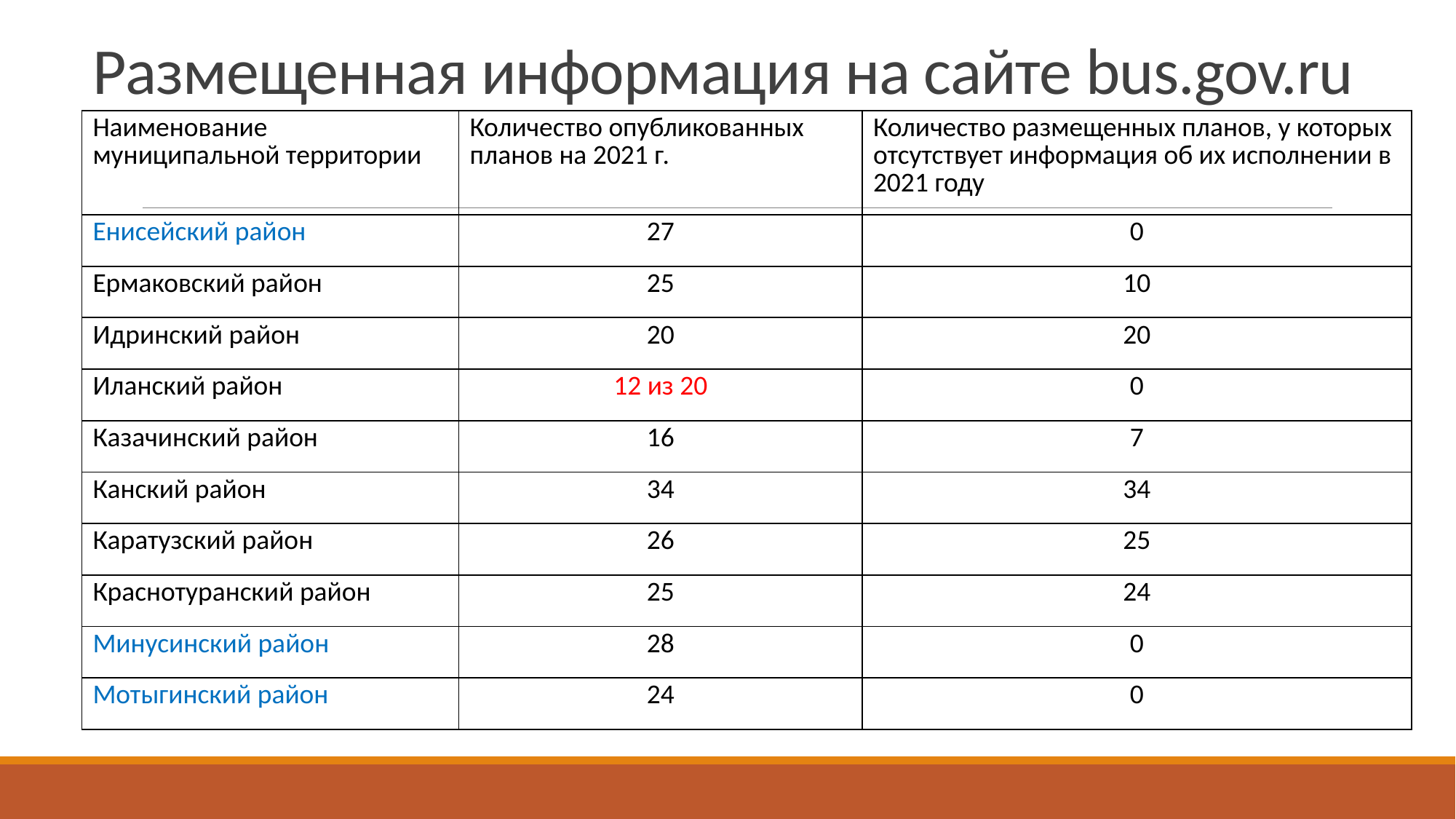

# Размещенная информация на сайте bus.gov.ru
| Наименование муниципальной территории | Количество опубликованных планов на 2021 г. | Количество размещенных планов, у которых отсутствует информация об их исполнении в 2021 году |
| --- | --- | --- |
| Енисейский район | 27 | 0 |
| Ермаковский район | 25 | 10 |
| Идринский район | 20 | 20 |
| Иланский район | 12 из 20 | 0 |
| Казачинский район | 16 | 7 |
| Канский район | 34 | 34 |
| Каратузский район | 26 | 25 |
| Краснотуранский район | 25 | 24 |
| Минусинский район | 28 | 0 |
| Мотыгинский район | 24 | 0 |